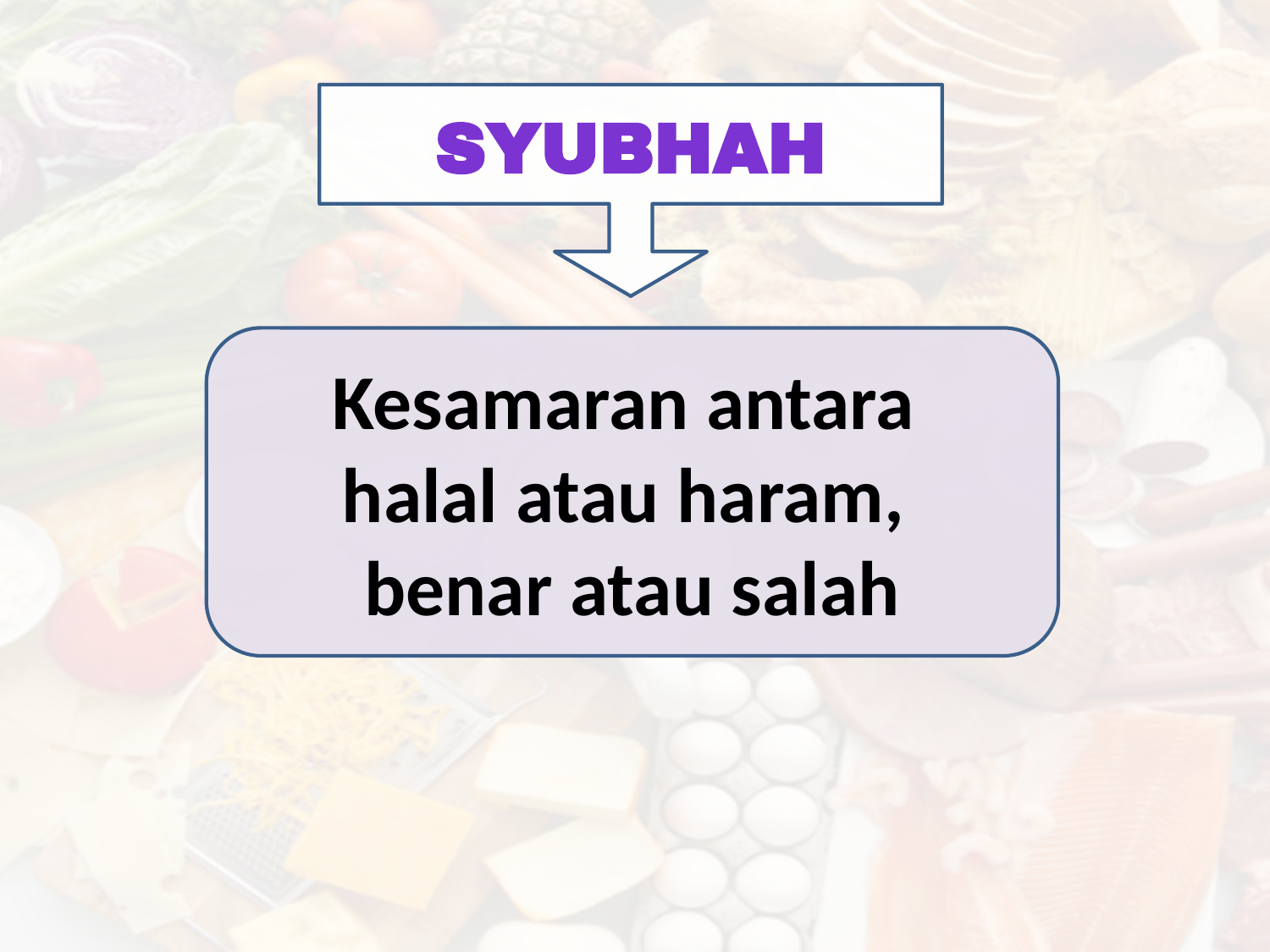

SYUBHAH
Kesamaran antara
halal atau haram,
benar atau salah